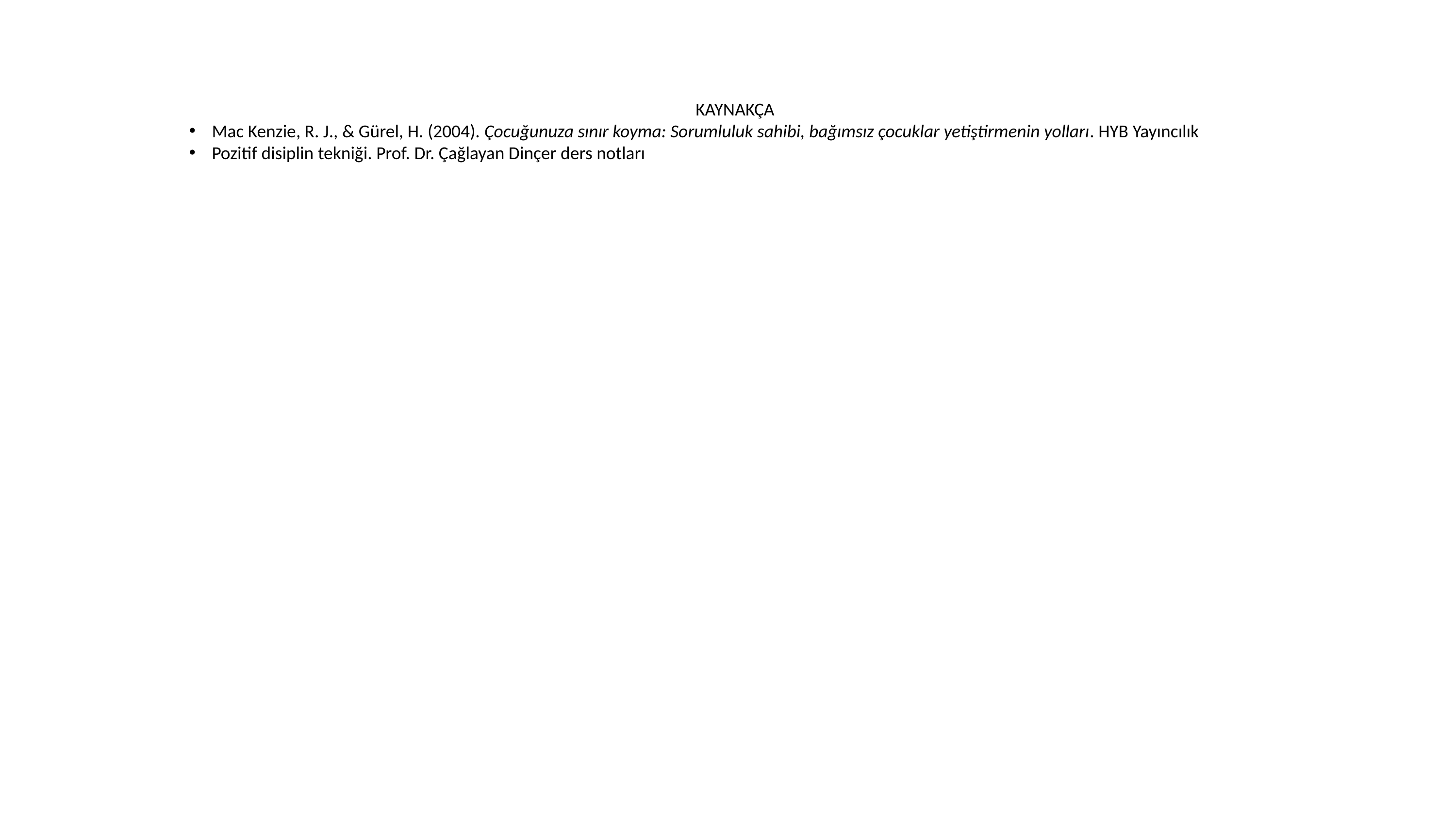

KAYNAKÇA
Mac Kenzie, R. J., & Gürel, H. (2004). Çocuğunuza sınır koyma: Sorumluluk sahibi, bağımsız çocuklar yetiştirmenin yolları. HYB Yayıncılık
Pozitif disiplin tekniği. Prof. Dr. Çağlayan Dinçer ders notları